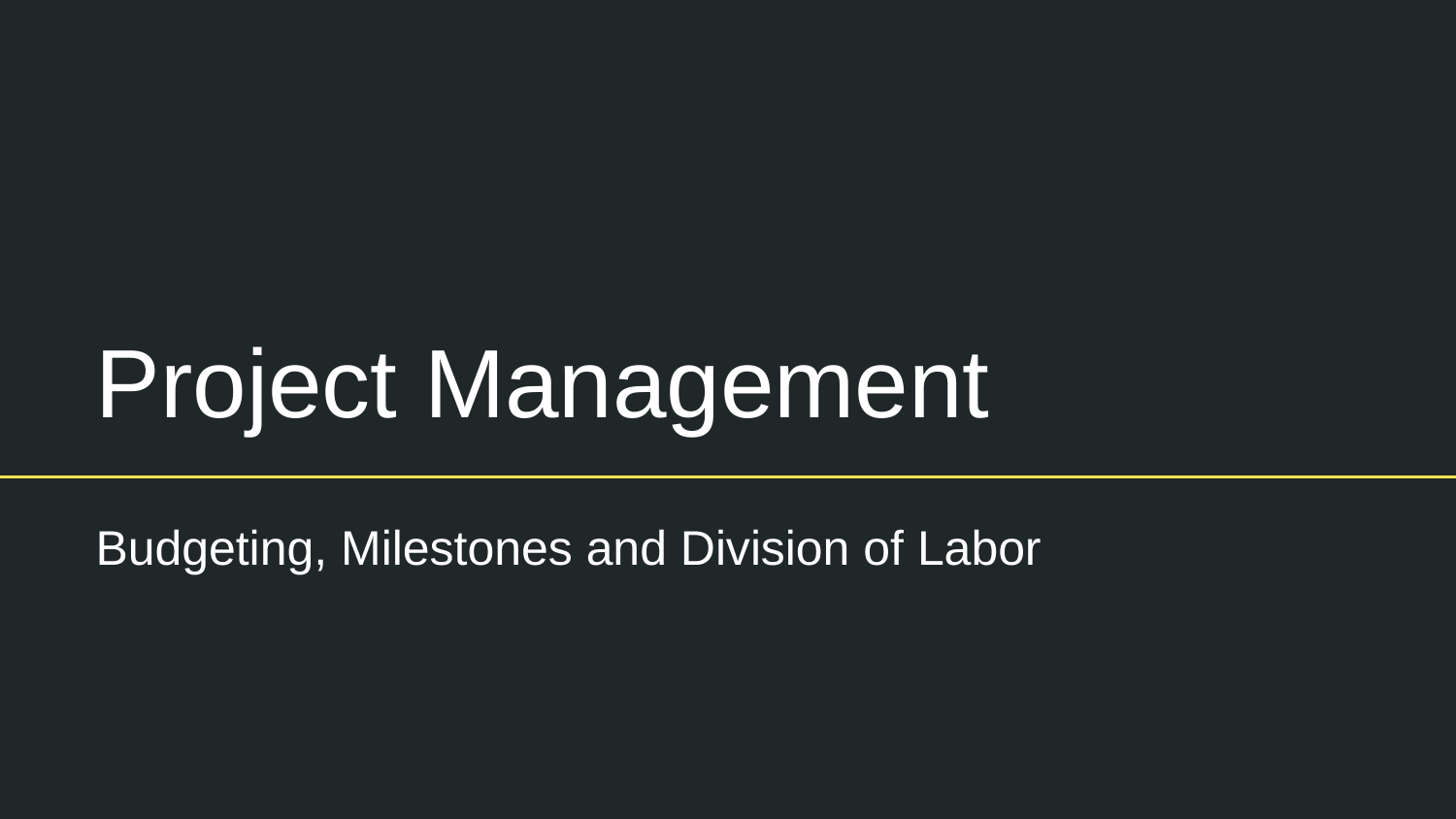

# Project Management
Budgeting, Milestones and Division of Labor